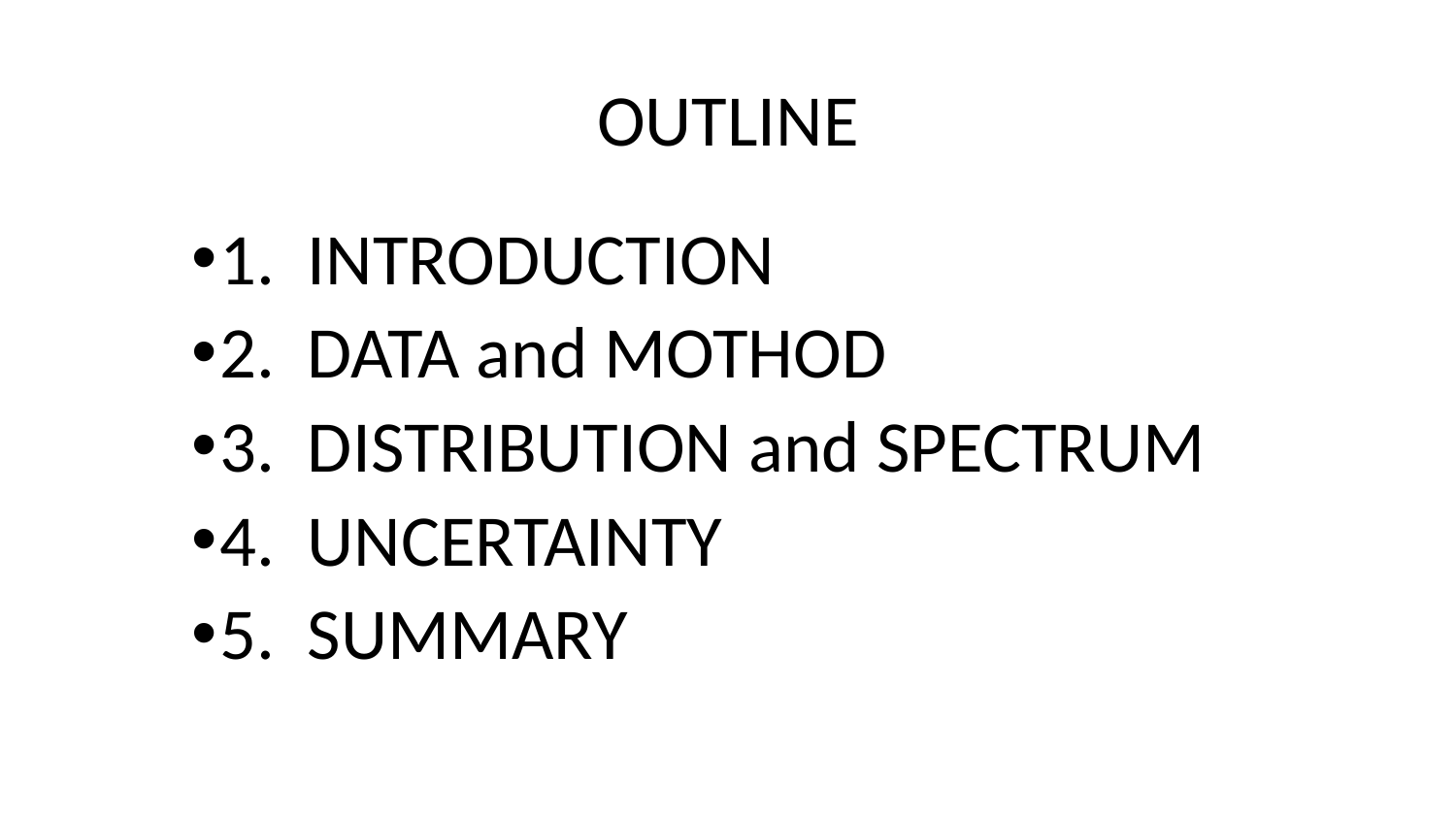

# OUTLINE
1.  INTRODUCTION
2.  DATA and MOTHOD
3.  DISTRIBUTION and SPECTRUM
4.  UNCERTAINTY
5.  SUMMARY